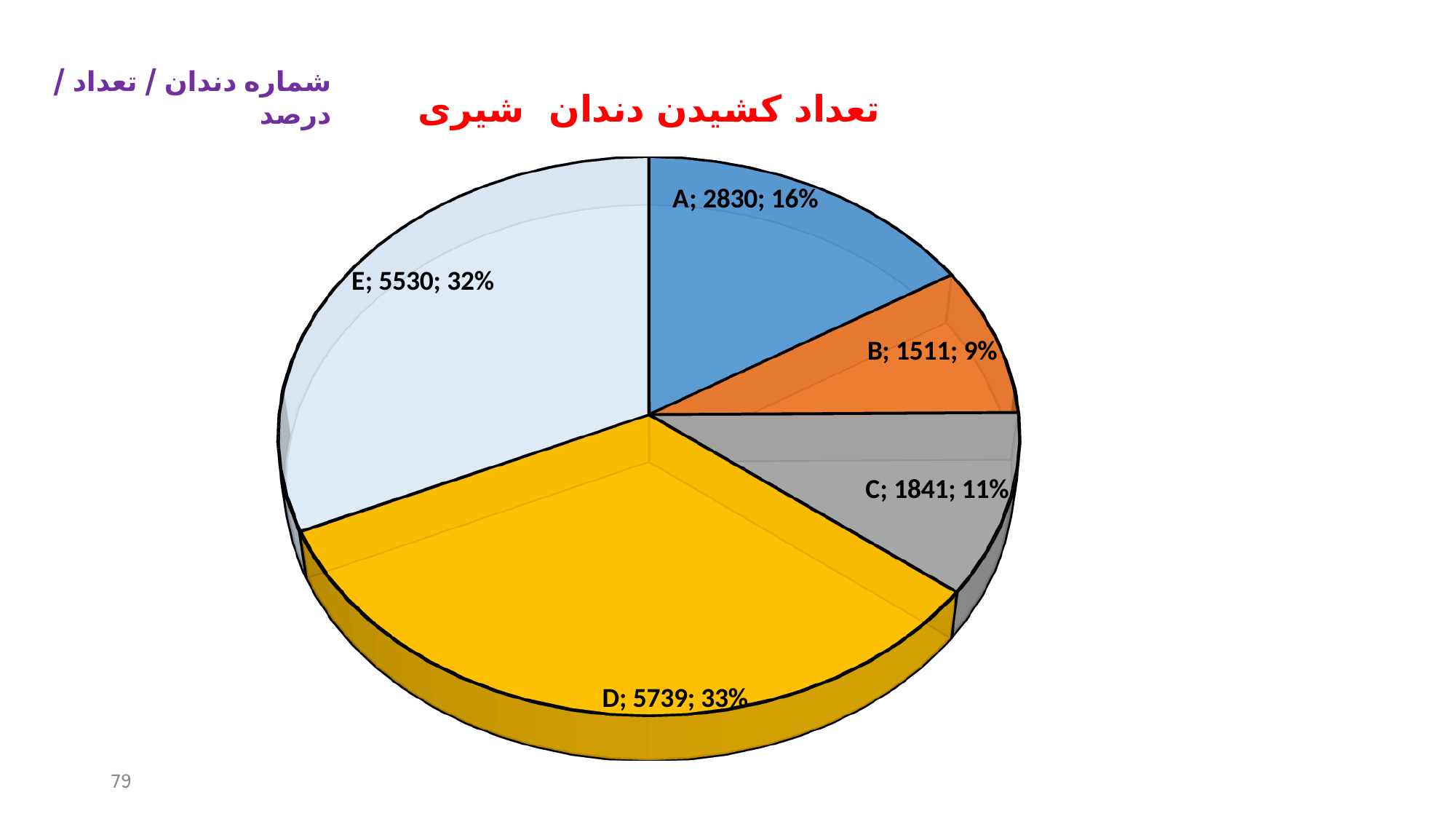

[unsupported chart]

شماره دندان / تعداد / درصد
79